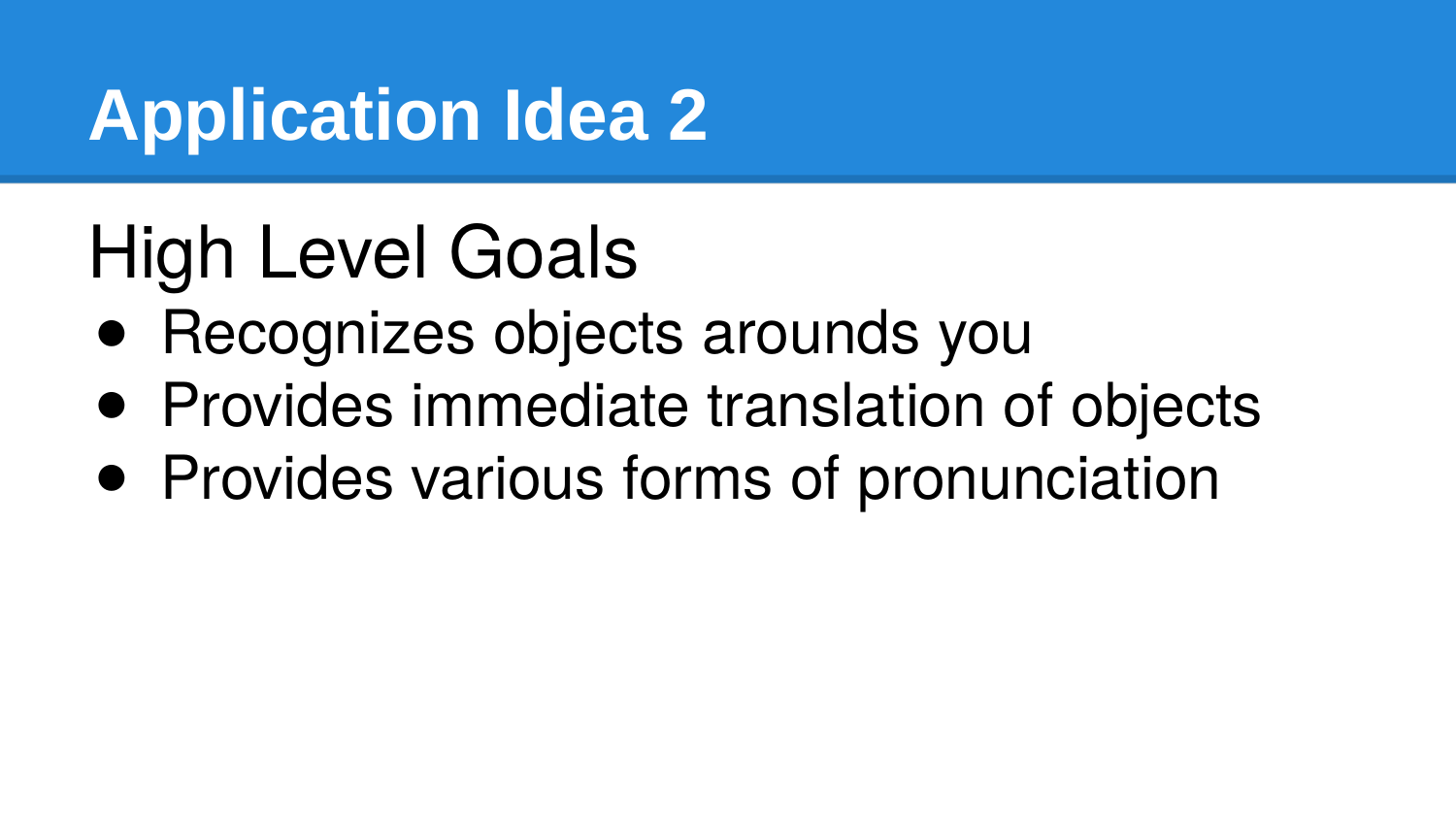

# Application Idea 2
High Level Goals
Recognizes objects arounds you
Provides immediate translation of objects
Provides various forms of pronunciation